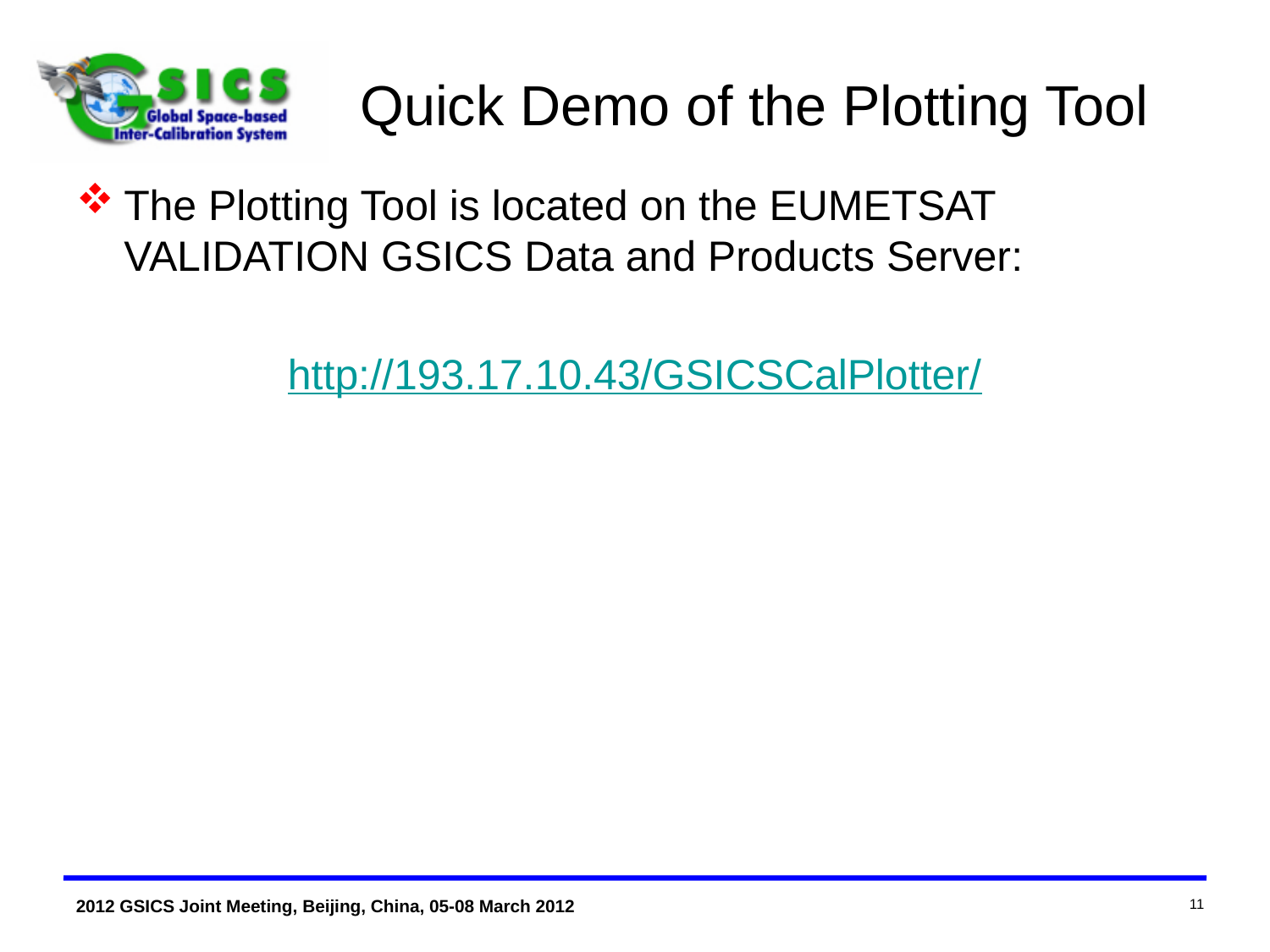

# Quick Demo of the Plotting Tool
The Plotting Tool is located on the EUMETSAT VALIDATION GSICS Data and Products Server:

http://193.17.10.43/GSICSCalPlotter/

11